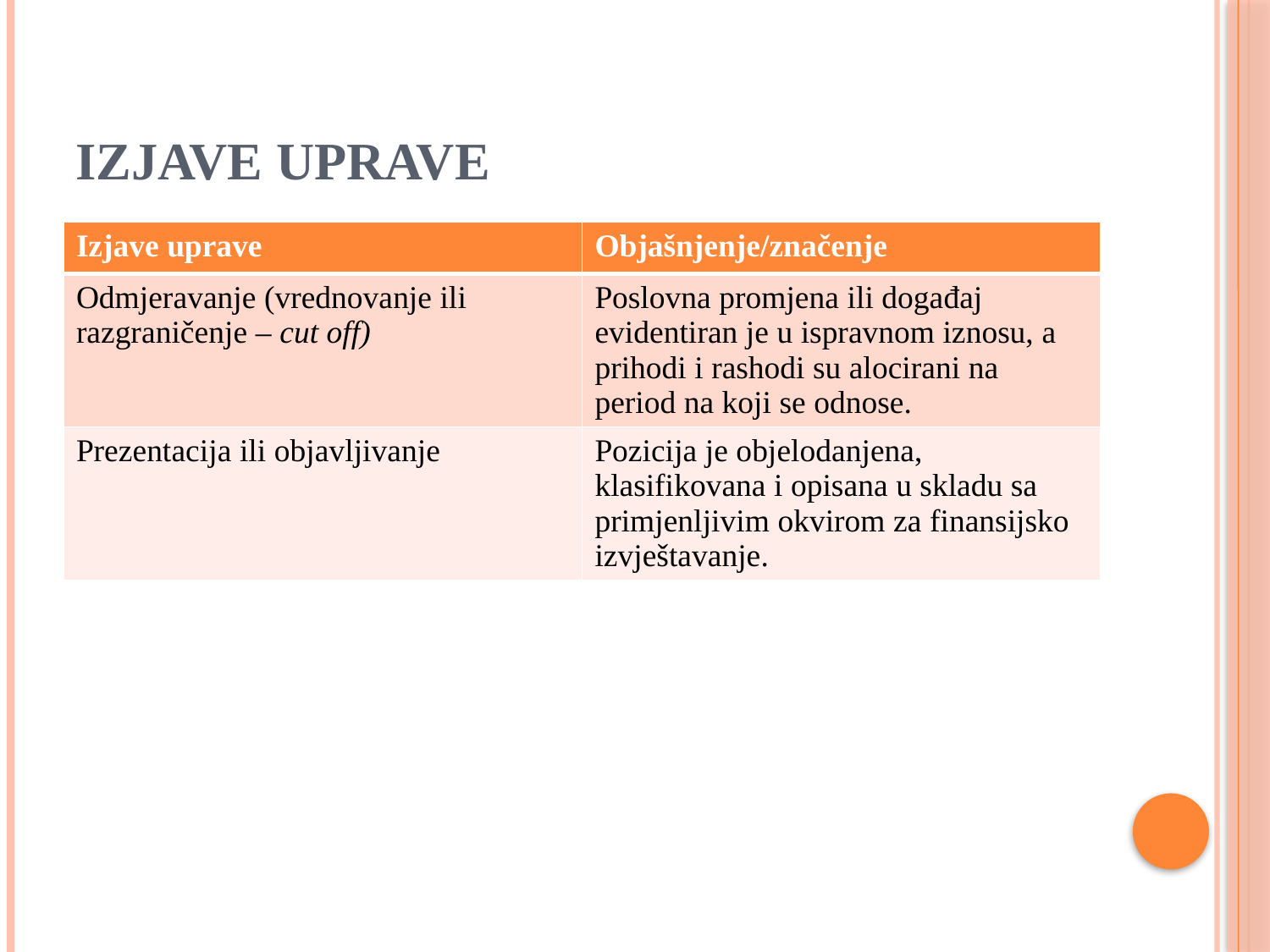

# Izjave uprave
| Izjave uprave | Objašnjenje/značenje |
| --- | --- |
| Odmjeravanje (vrednovanje ili razgraničenje – cut off) | Poslovna promjena ili događaj evidentiran je u ispravnom iznosu, a prihodi i rashodi su alocirani na period na koji se odnose. |
| Prezentacija ili objavljivanje | Pozicija je objelodanjena, klasifikovana i opisana u skladu sa primjenljivim okvirom za finansijsko izvještavanje. |